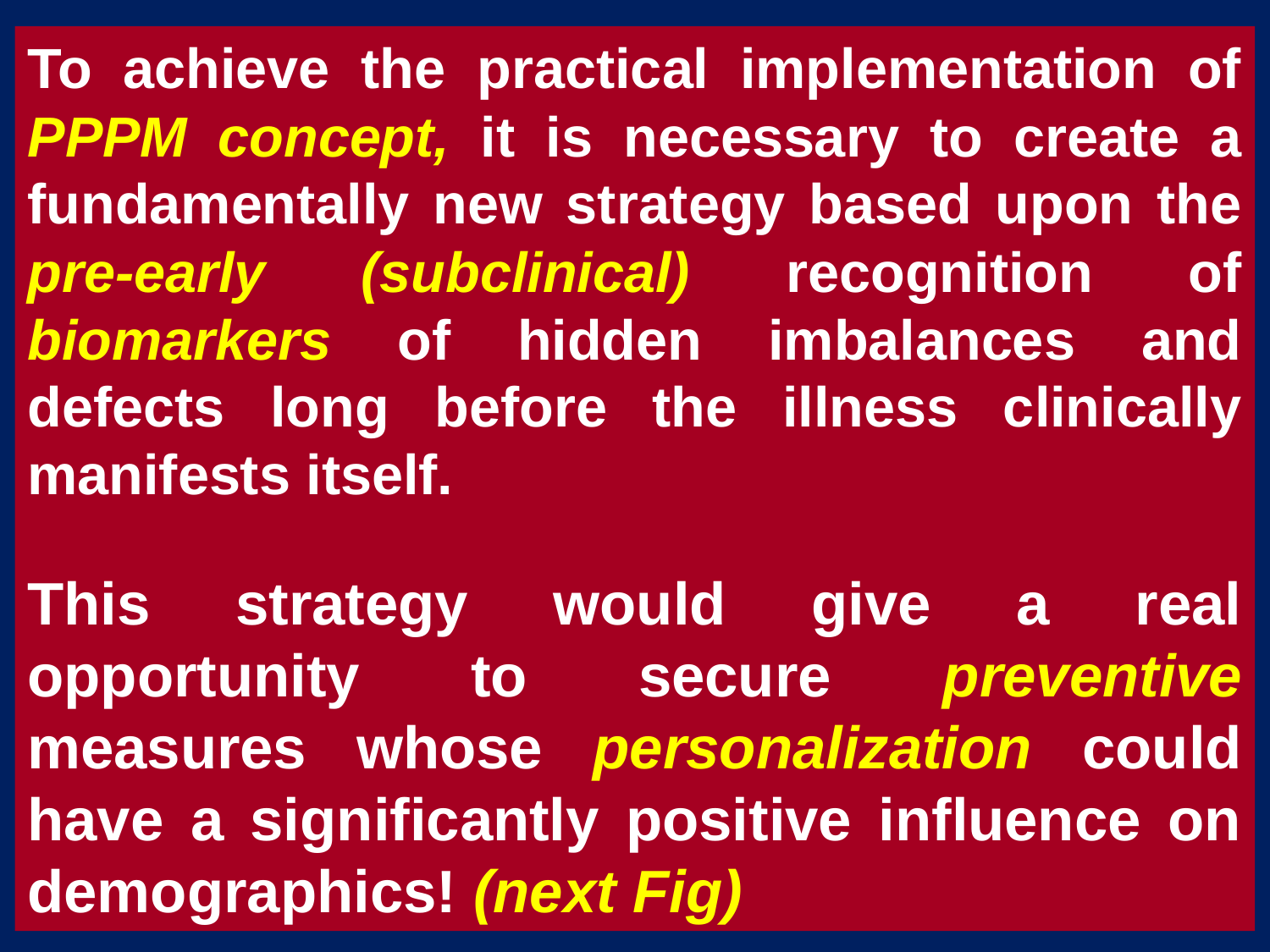

To achieve the practical implementation of PPPM concept, it is necessary to create a fundamentally new strategy based upon the pre-early (subclinical) recognition of biomarkers of hidden imbalances and defects long before the illness clinically manifests itself.

This strategy would give a real opportunity to secure preventive measures whose personalization could have a significantly positive influence on demographics! (next Fig)